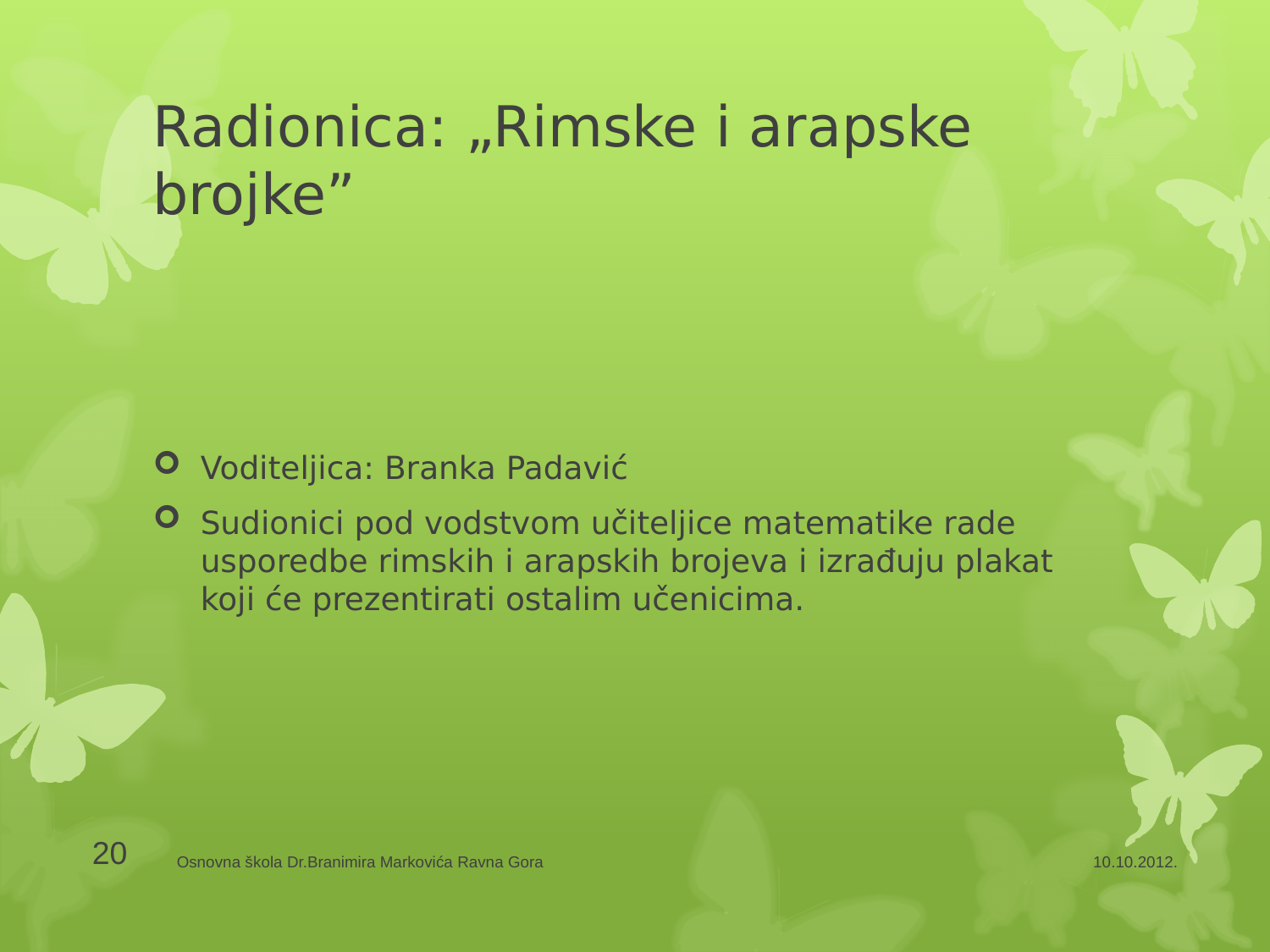

# Radionica: „Rimske i arapske brojke”
Voditeljica: Branka Padavić
Sudionici pod vodstvom učiteljice matematike rade usporedbe rimskih i arapskih brojeva i izrađuju plakat koji će prezentirati ostalim učenicima.
20
Osnovna škola Dr.Branimira Markovića Ravna Gora
10.10.2012.